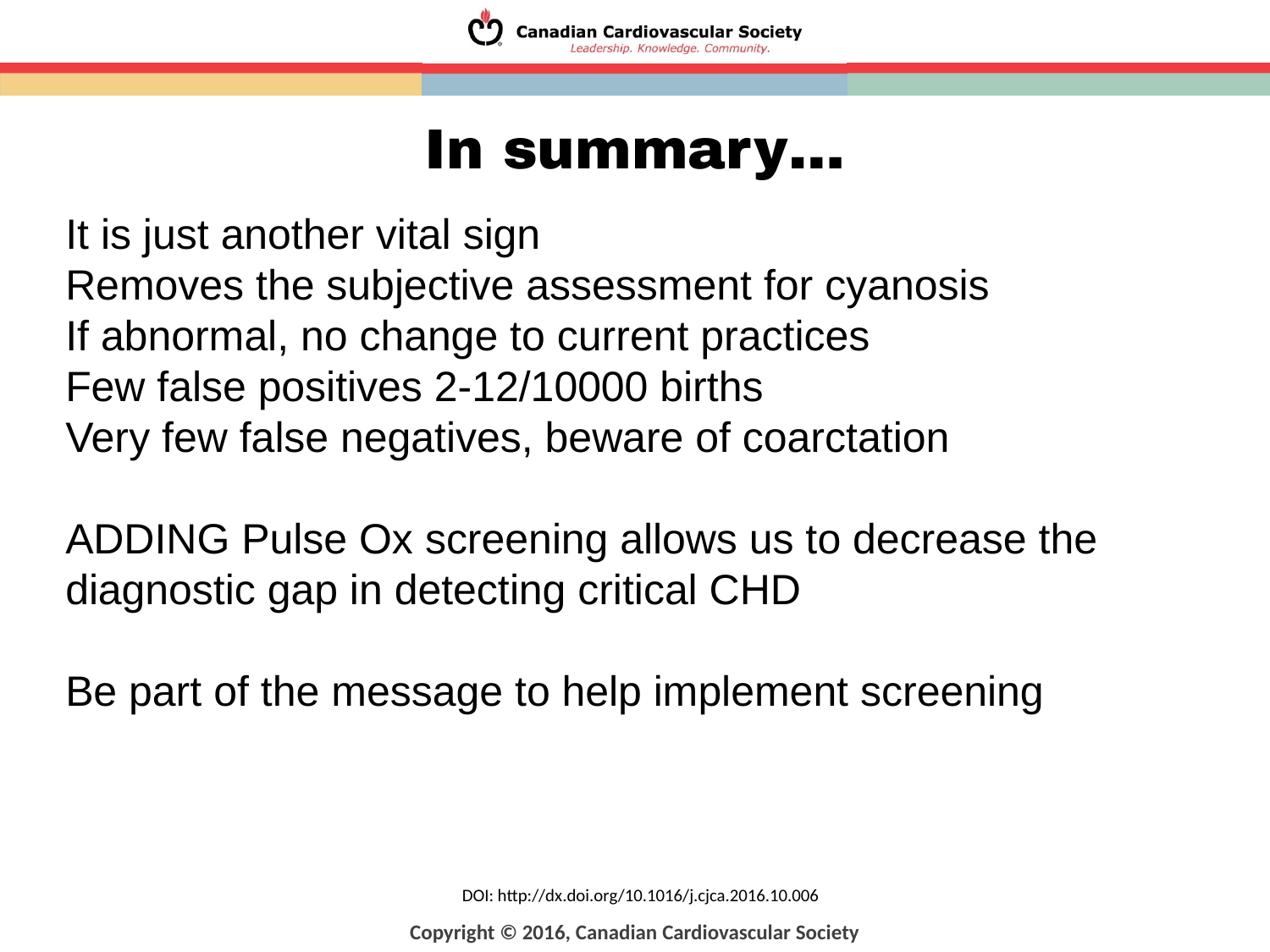

In summary…
It is just another vital sign
Removes the subjective assessment for cyanosis
If abnormal, no change to current practices
Few false positives 2-12/10000 births
Very few false negatives, beware of coarctation

ADDING Pulse Ox screening allows us to decrease the diagnostic gap in detecting critical CHD

Be part of the message to help implement screening